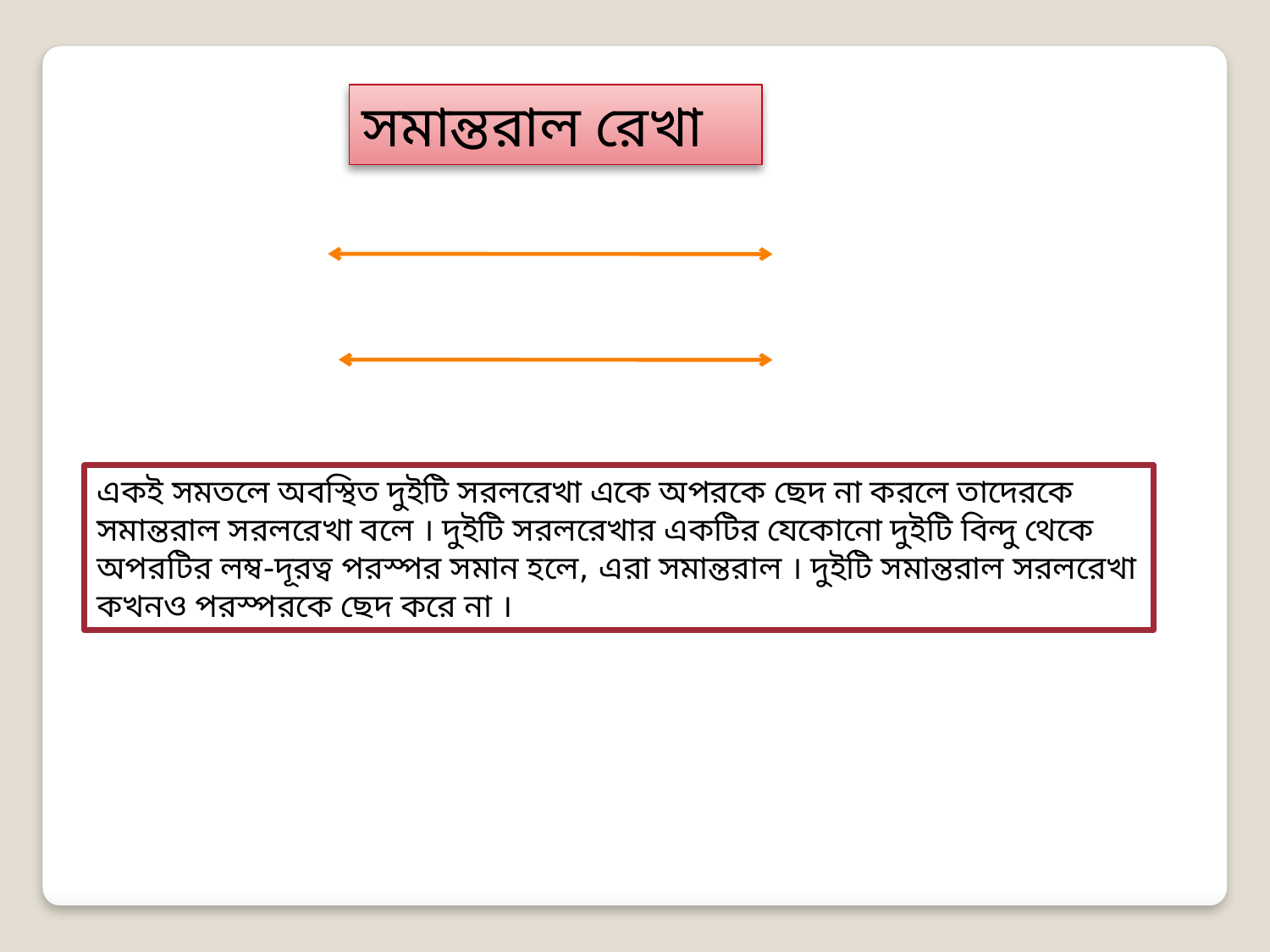

সমান্তরাল রেখা
একই সমতলে অবস্থিত দুইটি সরলরেখা একে অপরকে ছেদ না করলে তাদেরকে সমান্তরাল সরলরেখা বলে । দুইটি সরলরেখার একটির যেকোনো দুইটি বিন্দু থেকে অপরটির লম্ব-দূরত্ব পরস্পর সমান হলে, এরা সমান্তরাল । দুইটি সমান্তরাল সরলরেখা কখনও পরস্পরকে ছেদ করে না ।